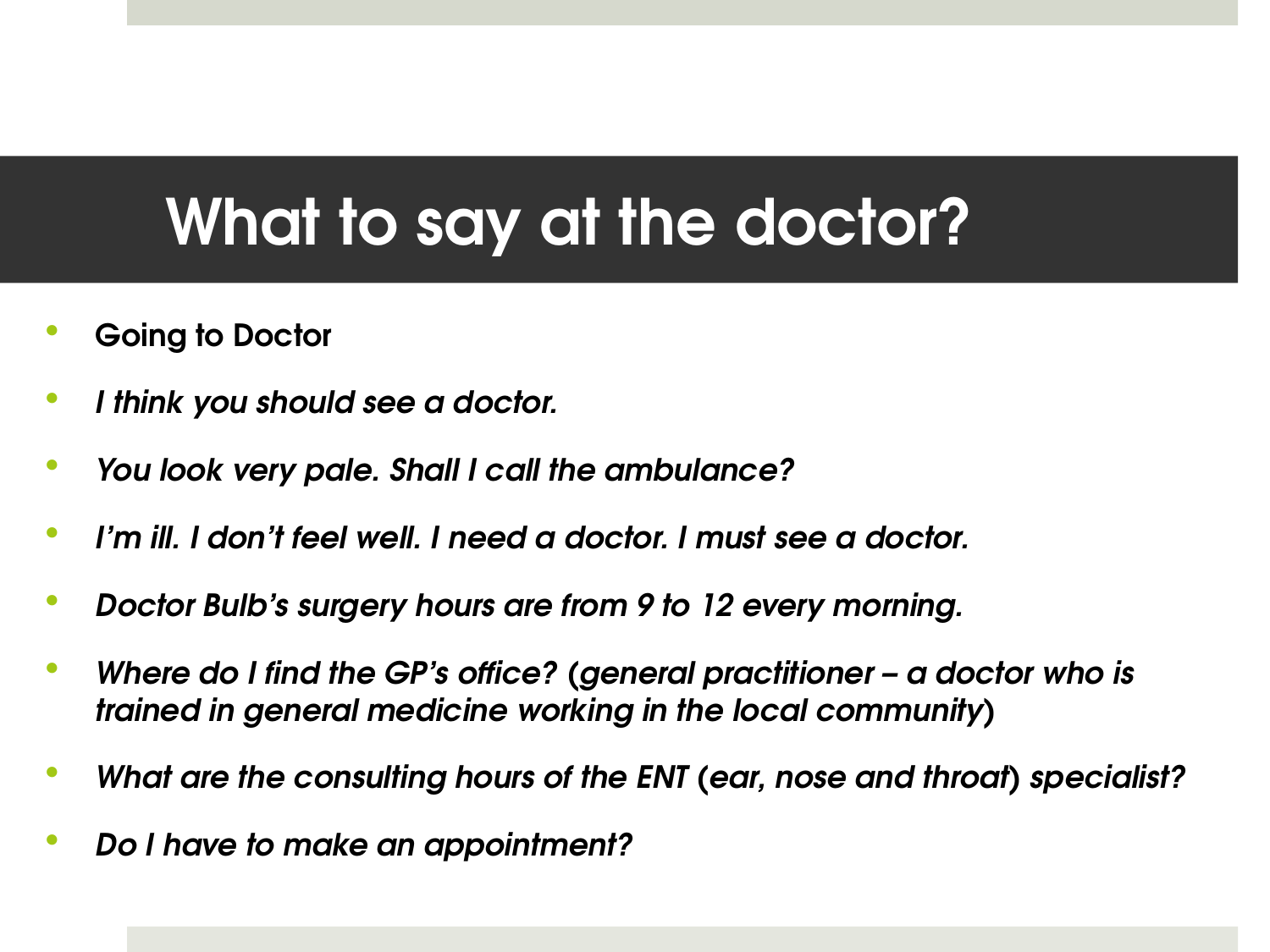

# What to say at the doctor?
Going to Doctor
I think you should see a doctor.
You look very pale. Shall I call the ambulance?
I’m ill. I don’t feel well. I need a doctor. I must see a doctor.
Doctor Bulb’s surgery hours are from 9 to 12 every morning.
Where do I find the GP’s office? (general practitioner – a doctor who is trained in general medicine working in the local community)
What are the consulting hours of the ENT (ear, nose and throat) specialist?
Do I have to make an appointment?